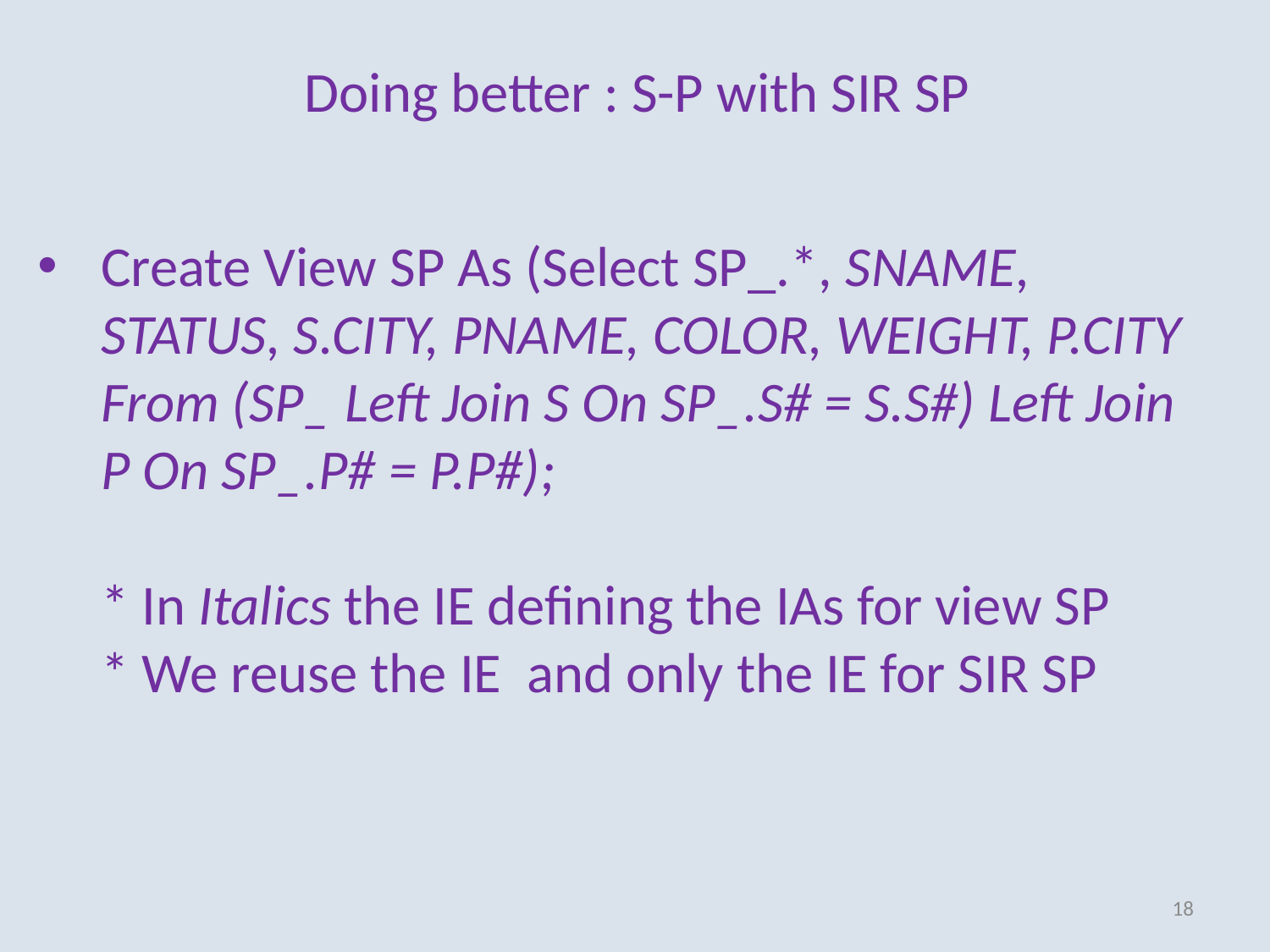

Doing better : S-P with SIR SP

# Create View SP As (Select SP_.*, SNAME, STATUS, S.CITY, PNAME, COLOR, WEIGHT, P.CITY From (SP_ Left Join S On SP_.S# = S.S#) Left Join P On SP_.P# = P.P#); * In Italics the IE defining the IAs for view SP * We reuse the IE  and only the IE for SIR SP

18